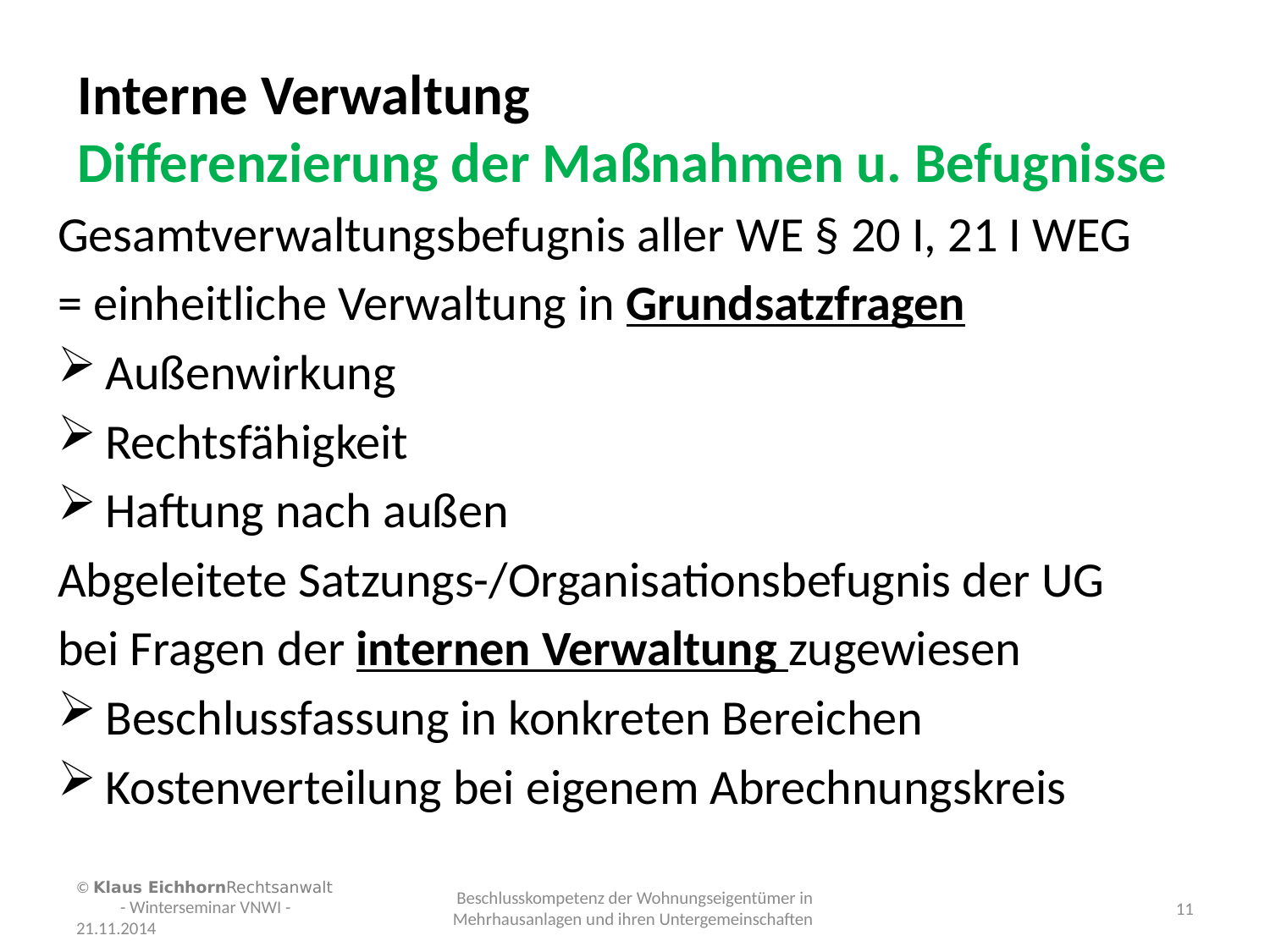

# Interne Verwaltung Differenzierung der Maßnahmen u. Befugnisse
Gesamtverwaltungsbefugnis aller WE § 20 I, 21 I WEG
= einheitliche Verwaltung in Grundsatzfragen
Außenwirkung
Rechtsfähigkeit
Haftung nach außen
Abgeleitete Satzungs-/Organisationsbefugnis der UG
bei Fragen der internen Verwaltung zugewiesen
Beschlussfassung in konkreten Bereichen
Kostenverteilung bei eigenem Abrechnungskreis
© Klaus EichhornRechtsanwalt           - Winterseminar VNWI - 21.11.2014
Beschlusskompetenz der Wohnungseigentümer in Mehrhausanlagen und ihren Untergemeinschaften
11